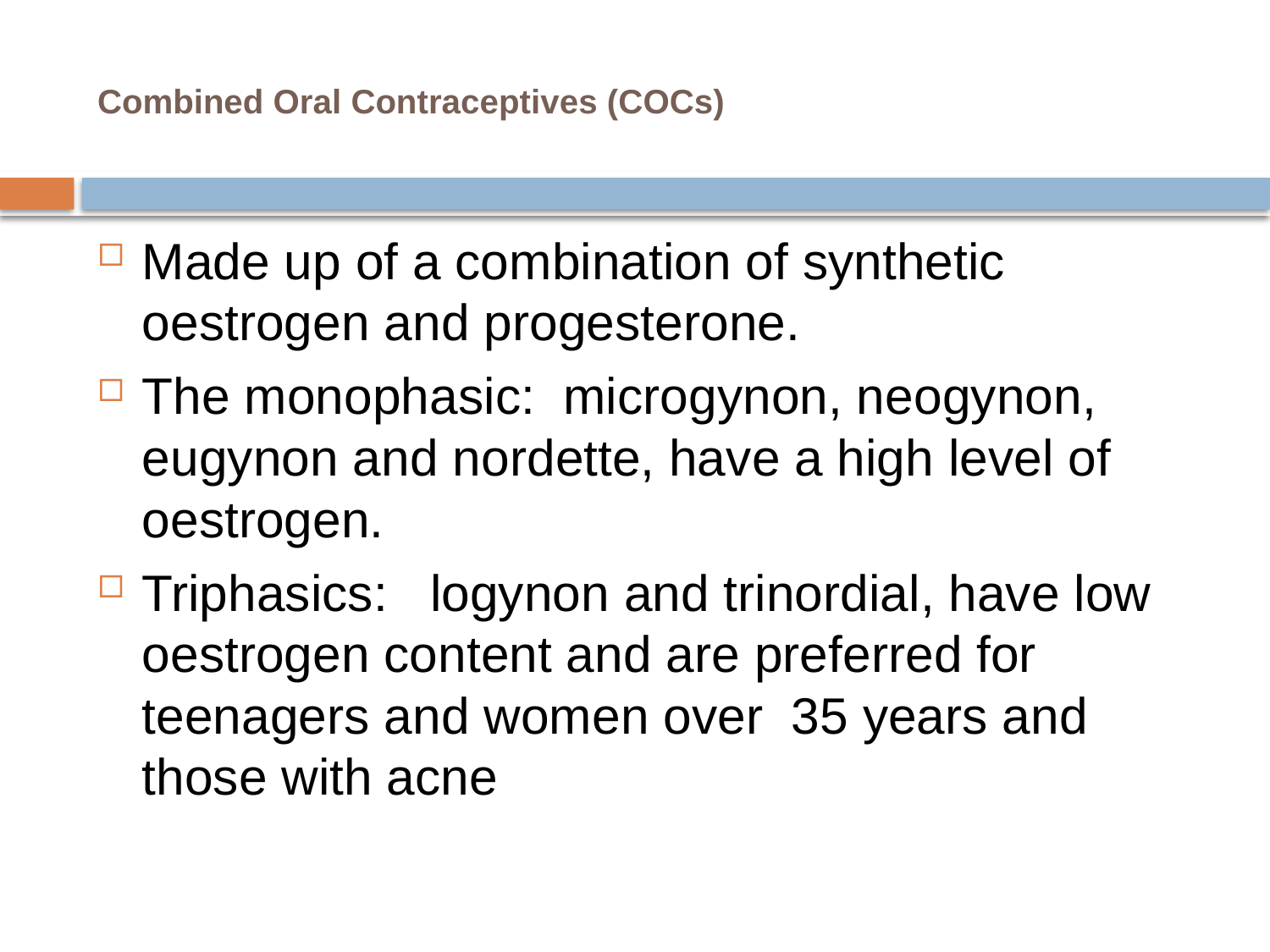

# Combined Oral Contraceptives (COCs)
Made up of a combination of synthetic oestrogen and progesterone.
The monophasic:  microgynon, neogynon, eugynon and nordette, have a high level of oestrogen.
Triphasics:   logynon and trinordial, have low oestrogen content and are preferred for teenagers and women over  35 years and those with acne